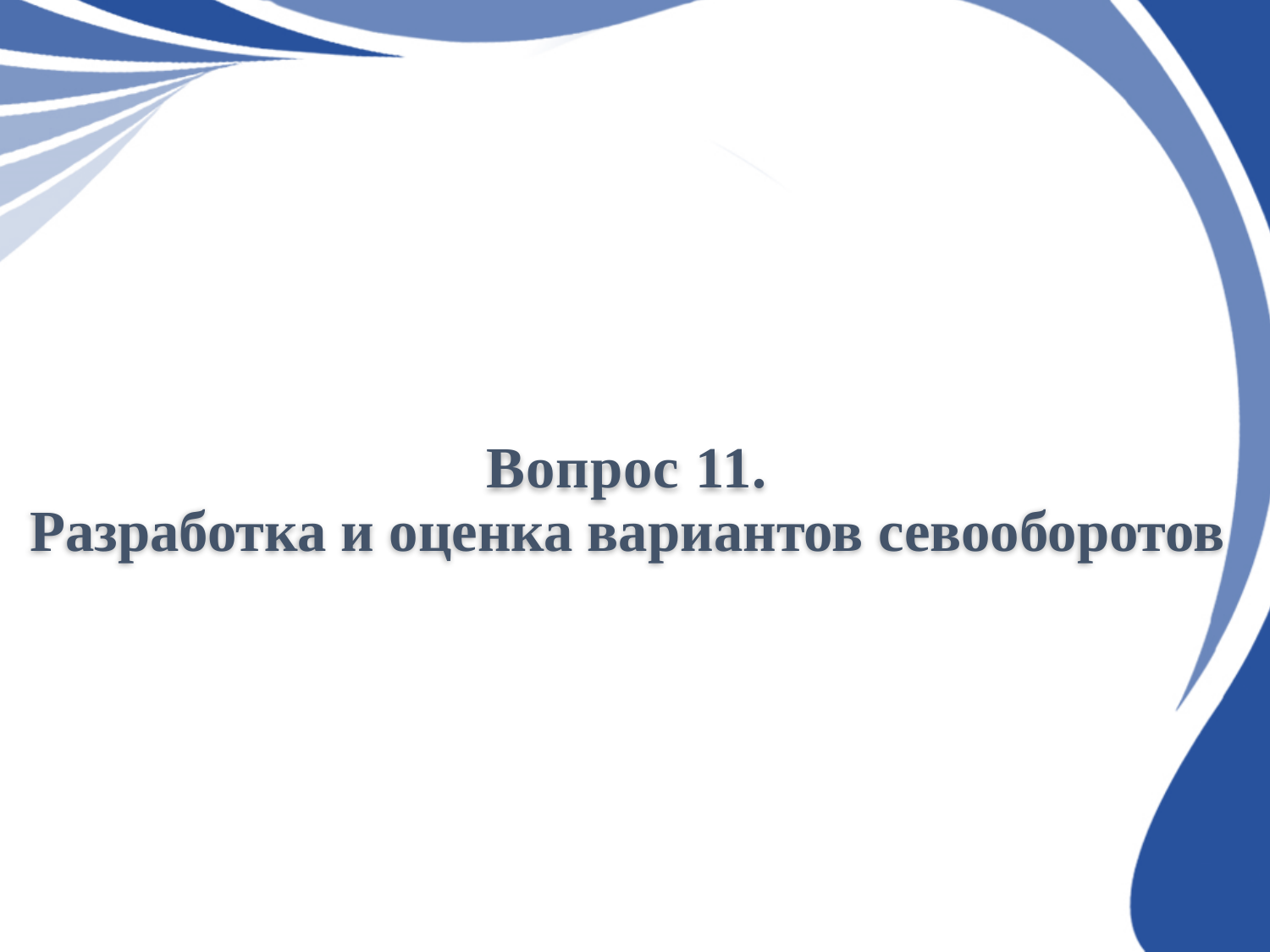

# Вопрос 11. Разработка и оценка вариантов севооборотов